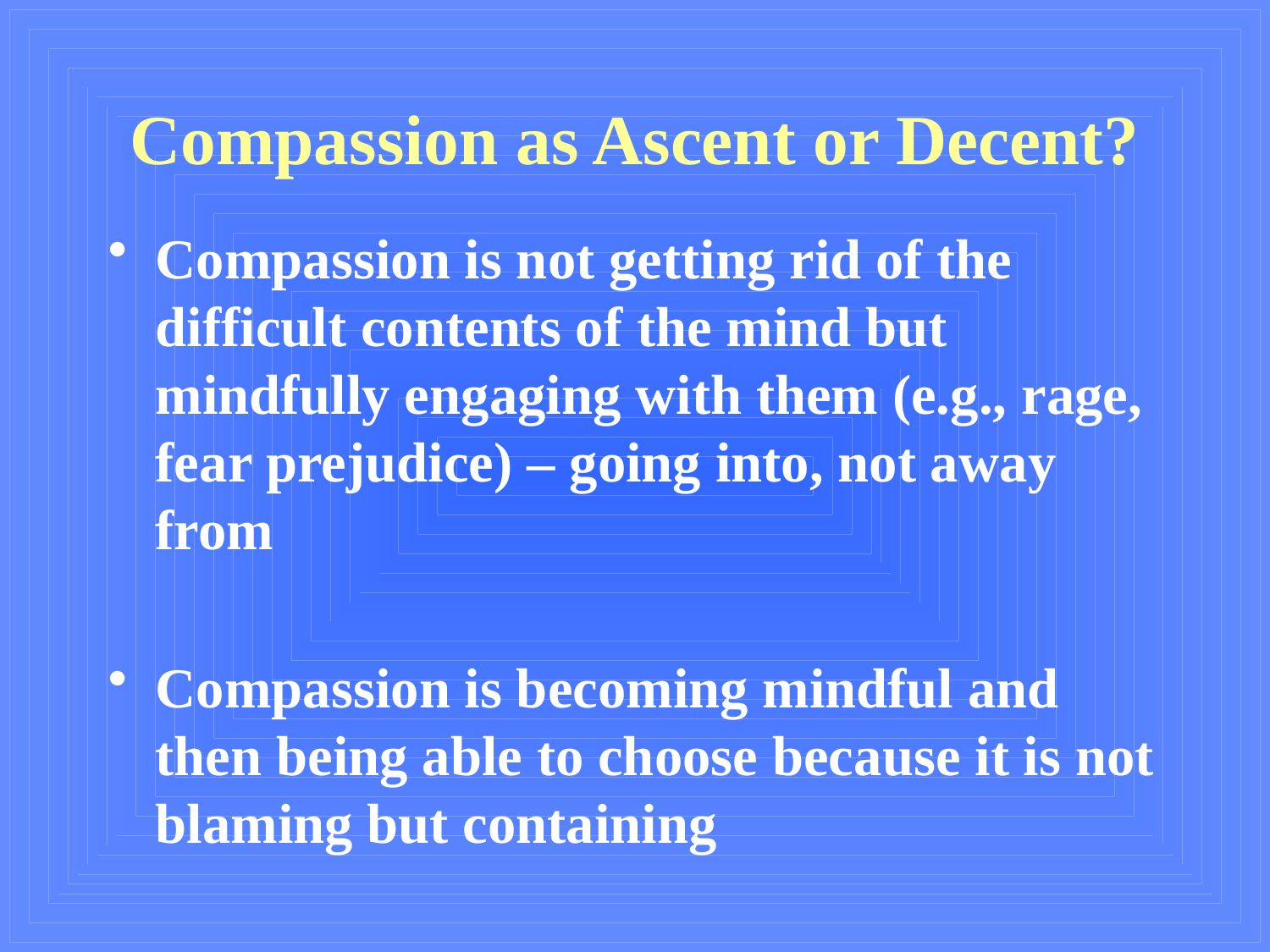

Compassion as Ascent or Decent?
Compassion is not getting rid of the difficult contents of the mind but mindfully engaging with them (e.g., rage, fear prejudice) – going into, not away from

Compassion is becoming mindful and then being able to choose because it is not blaming but containing